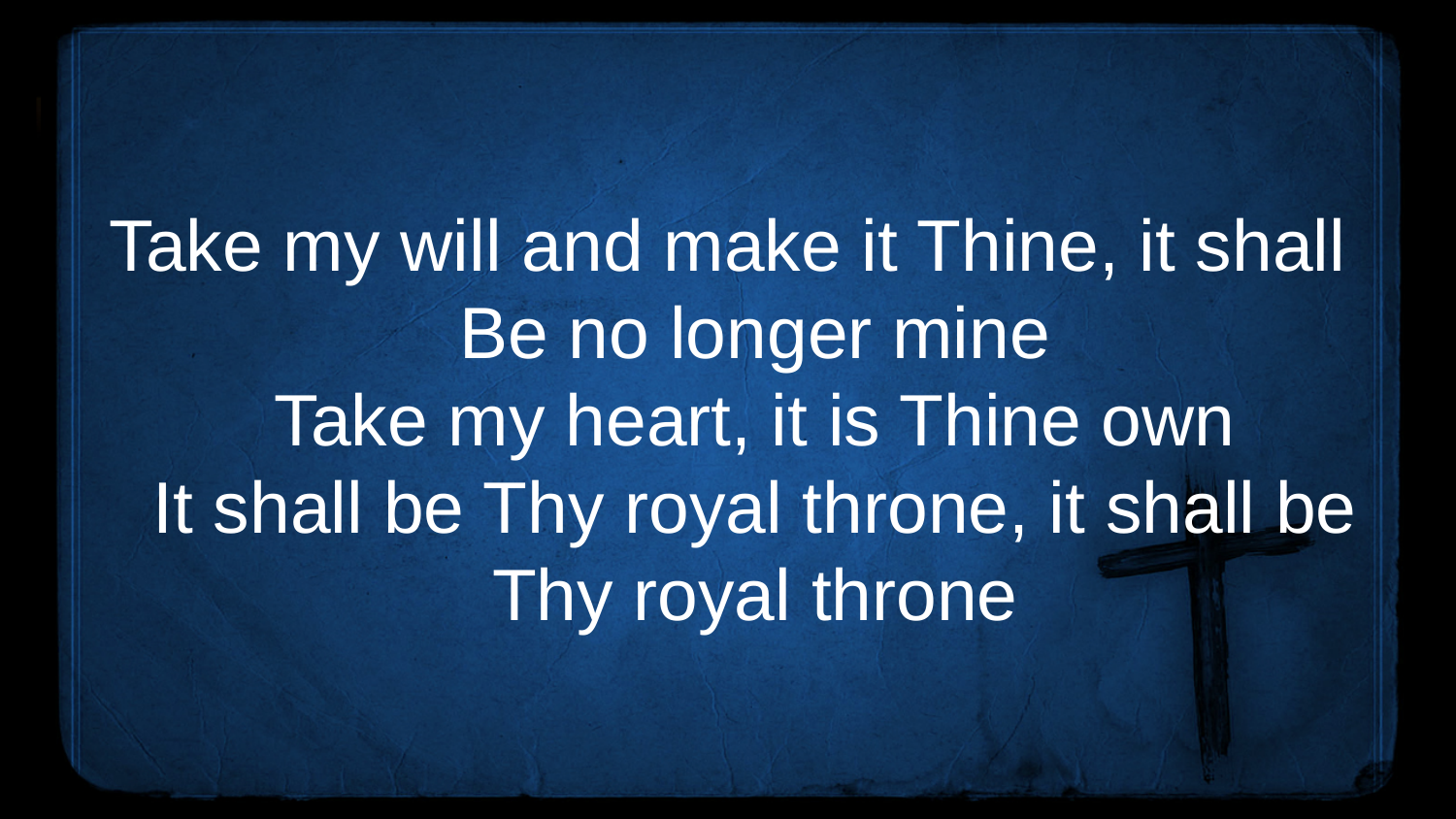

#
Take my will and make it Thine, it shall Be no longer mine
Take my heart, it is Thine own
It shall be Thy royal throne, it shall be Thy royal throne